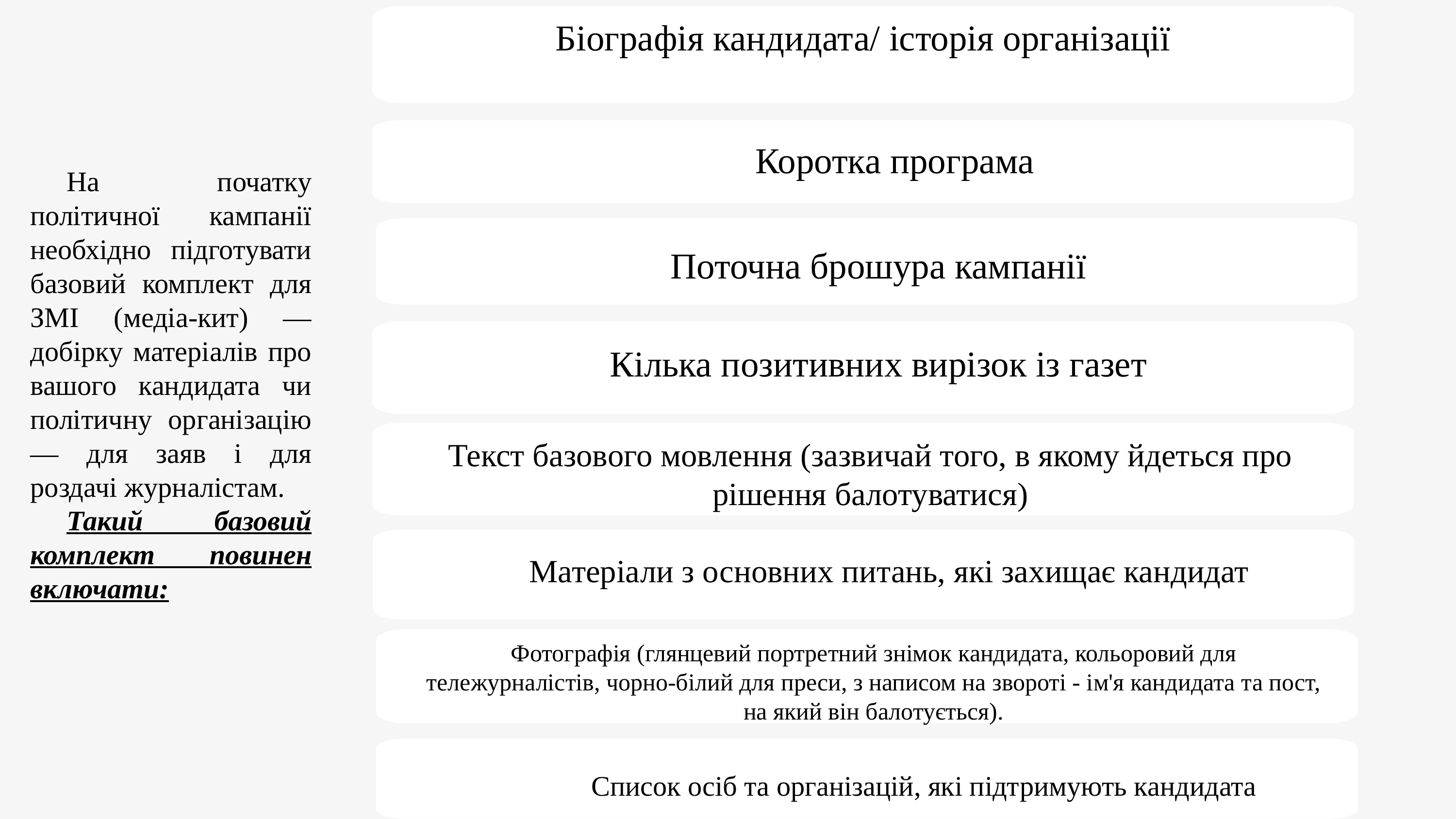

Біографія кандидата/ історія організації

Коротка програма
На початку політичної кампанії необхідно підготувати базовий комплект для ЗМІ (медіа-кит) — добірку матеріалів про вашого кандидата чи політичну організацію— для заяв і для роздачі журналістам.
Такий базовий комплект повинен включати:

Поточна брошура кампанії

Кілька позитивних вирізок із газет

Текст базового мовлення (зазвичай того, в якому йдеться про рішення балотуватися)

Матеріали з основних питань, які захищає кандидат

Фотографія (глянцевий портретний знімок кандидата, кольоровий для тележурналістів, чорно-білий для преси, з написом на звороті - ім'я кандидата та пост, на який він балотується).

Список осіб та організацій, які підтримують кандидата